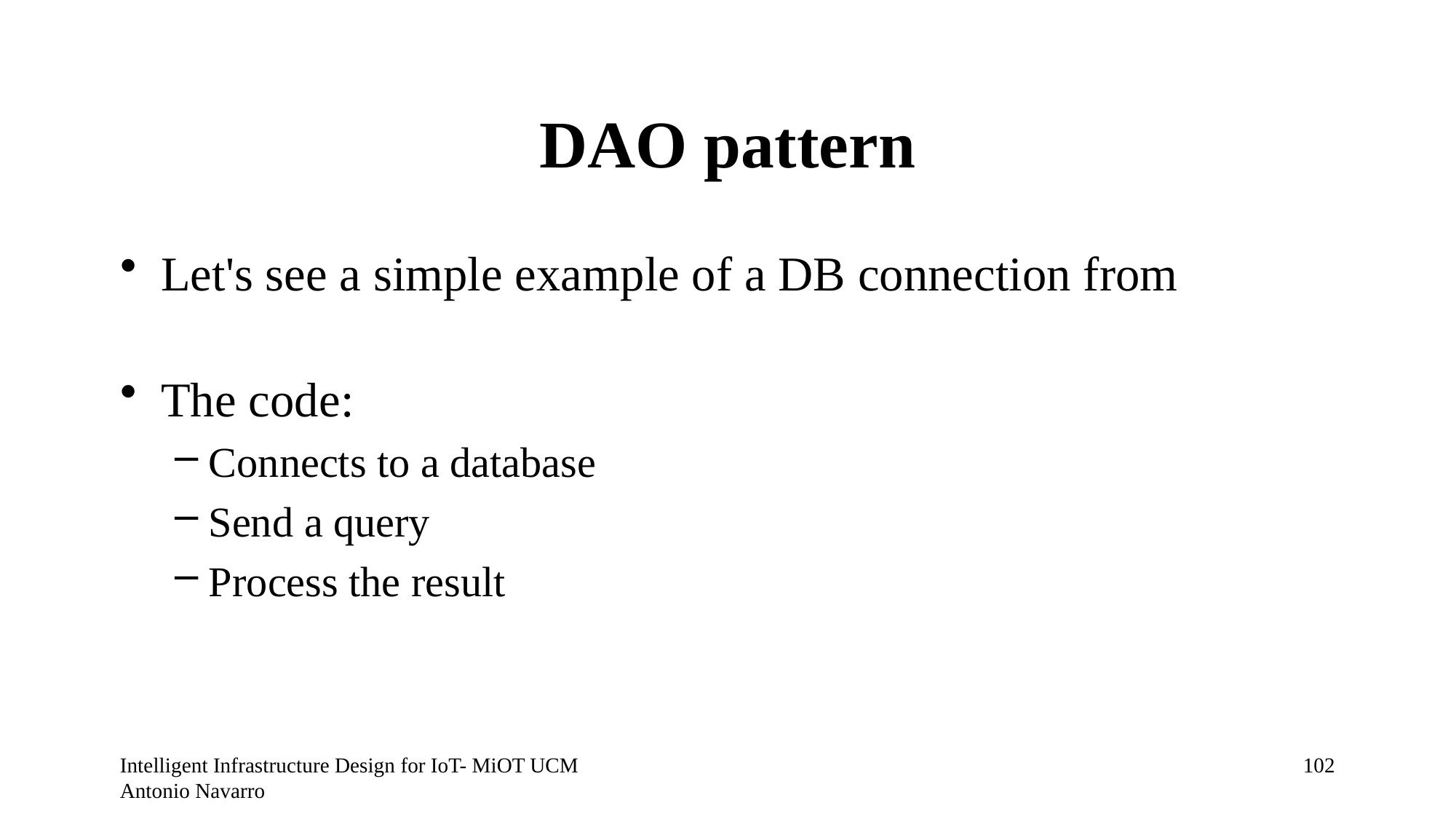

# DAO pattern
Let's see a simple example of a DB connection from
The code:
Connects to a database
Send a query
Process the result
Intelligent Infrastructure Design for IoT- MiOT UCM Antonio Navarro
102